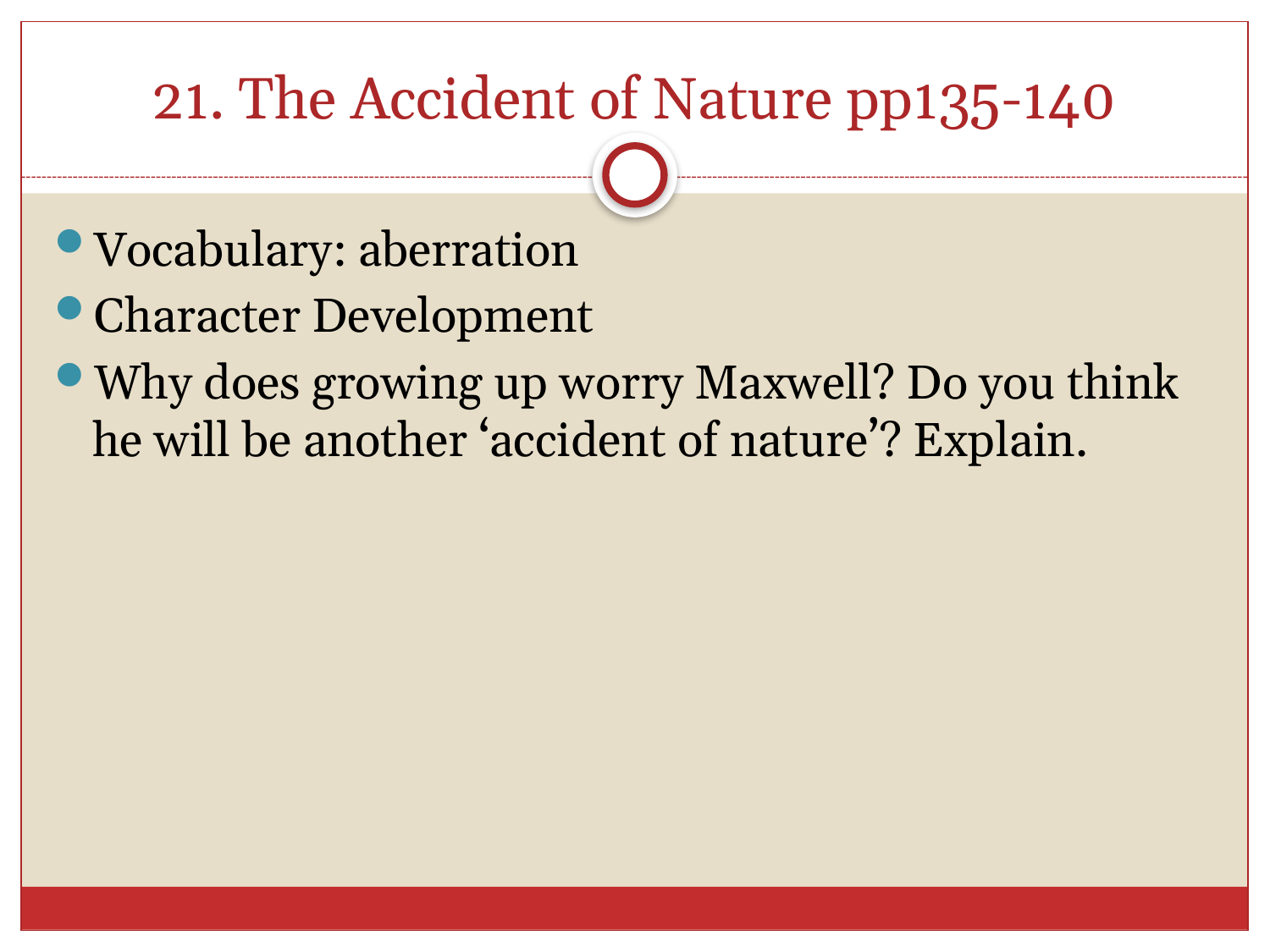

# 21. The Accident of Nature pp135-140
Vocabulary: aberration
Character Development
Why does growing up worry Maxwell? Do you think he will be another ‘accident of nature’? Explain.